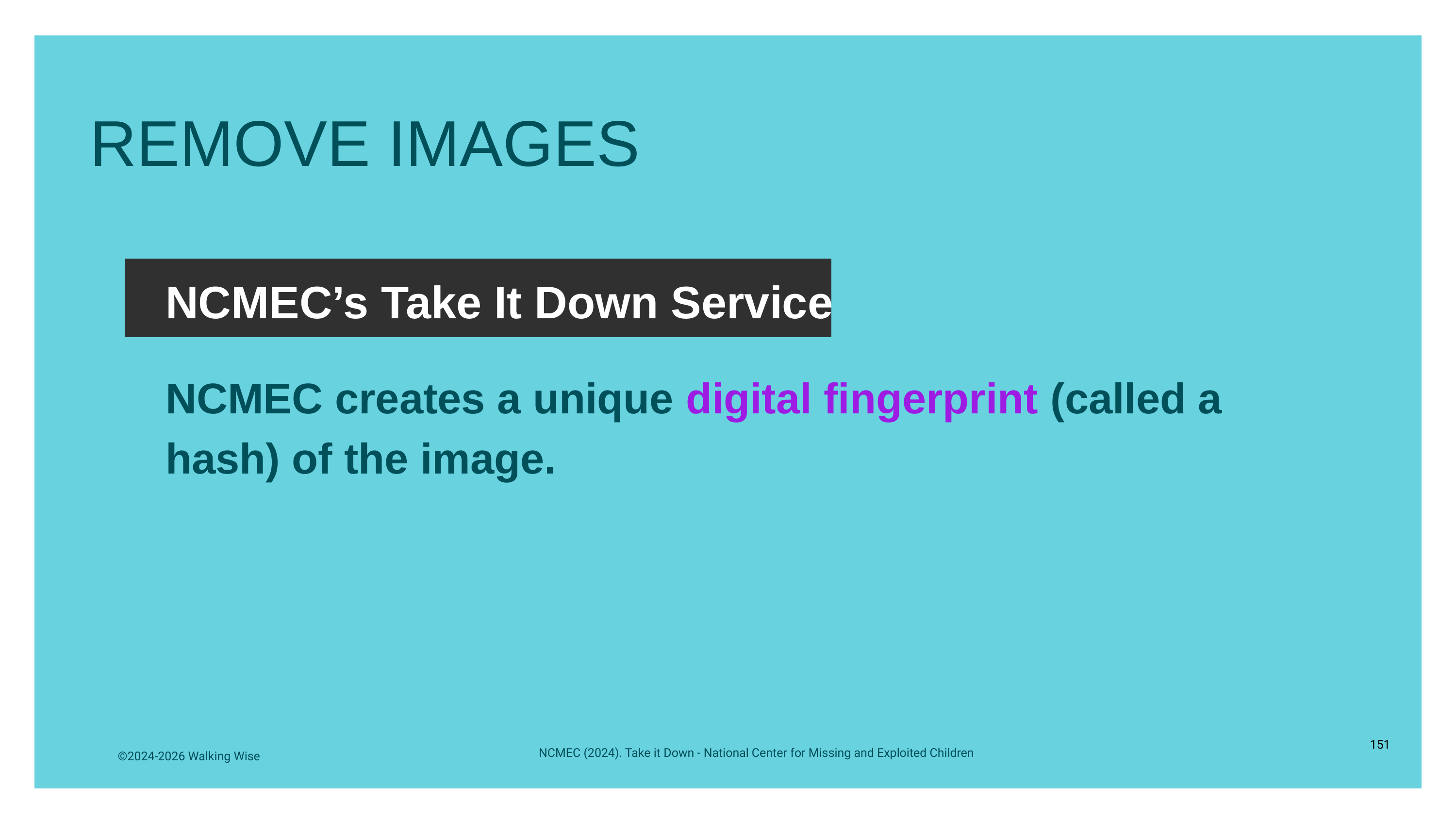

LESSON PLANS
REMOVE IMAGES

NCMEC’s Take It Down Service
NCMEC creates a unique digital fingerprint (called a hash) of the image.
151
NCMEC (2024). Take it Down - National Center for Missing and Exploited Children
©2024-2026 Walking Wise
3